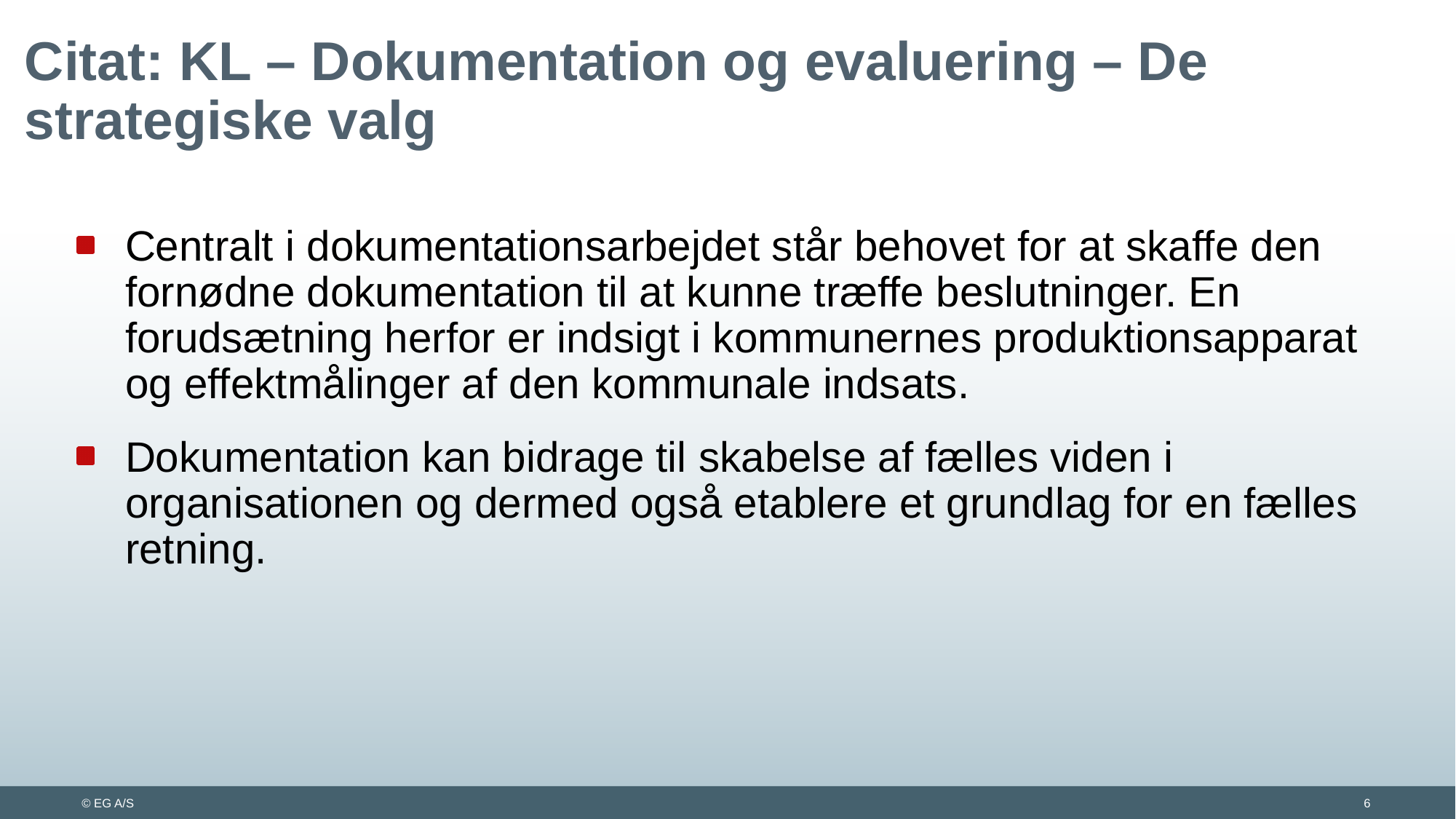

# Citat: KL – Dokumentation og evaluering – De strategiske valg
Centralt i dokumentationsarbejdet står behovet for at skaffe den fornødne dokumentation til at kunne træffe beslutninger. En forudsætning herfor er indsigt i kommunernes produktionsapparat og effektmålinger af den kommunale indsats.
Dokumentation kan bidrage til skabelse af fælles viden i organisationen og dermed også etablere et grundlag for en fælles retning.

© EG A/S
6